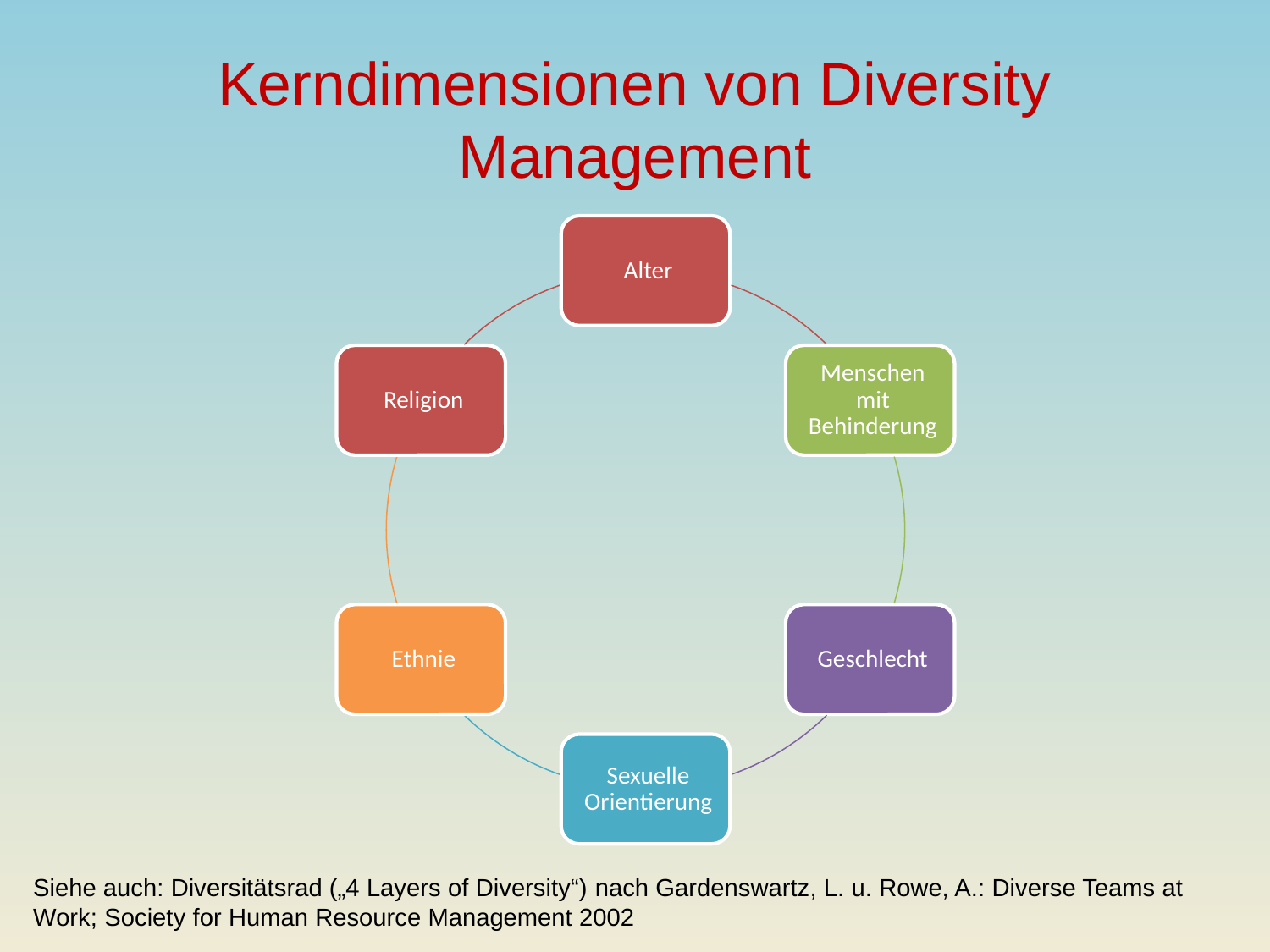

# Kerndimensionen von Diversity Management
Alter
Menschen mit Behinderung
Geschlecht
Sexuelle Orientierung
Ethnie
Religion
Siehe auch: Diversitätsrad („4 Layers of Diversity“) nach Gardenswartz, L. u. Rowe, A.: Diverse Teams at Work; Society for Human Resource Management 2002